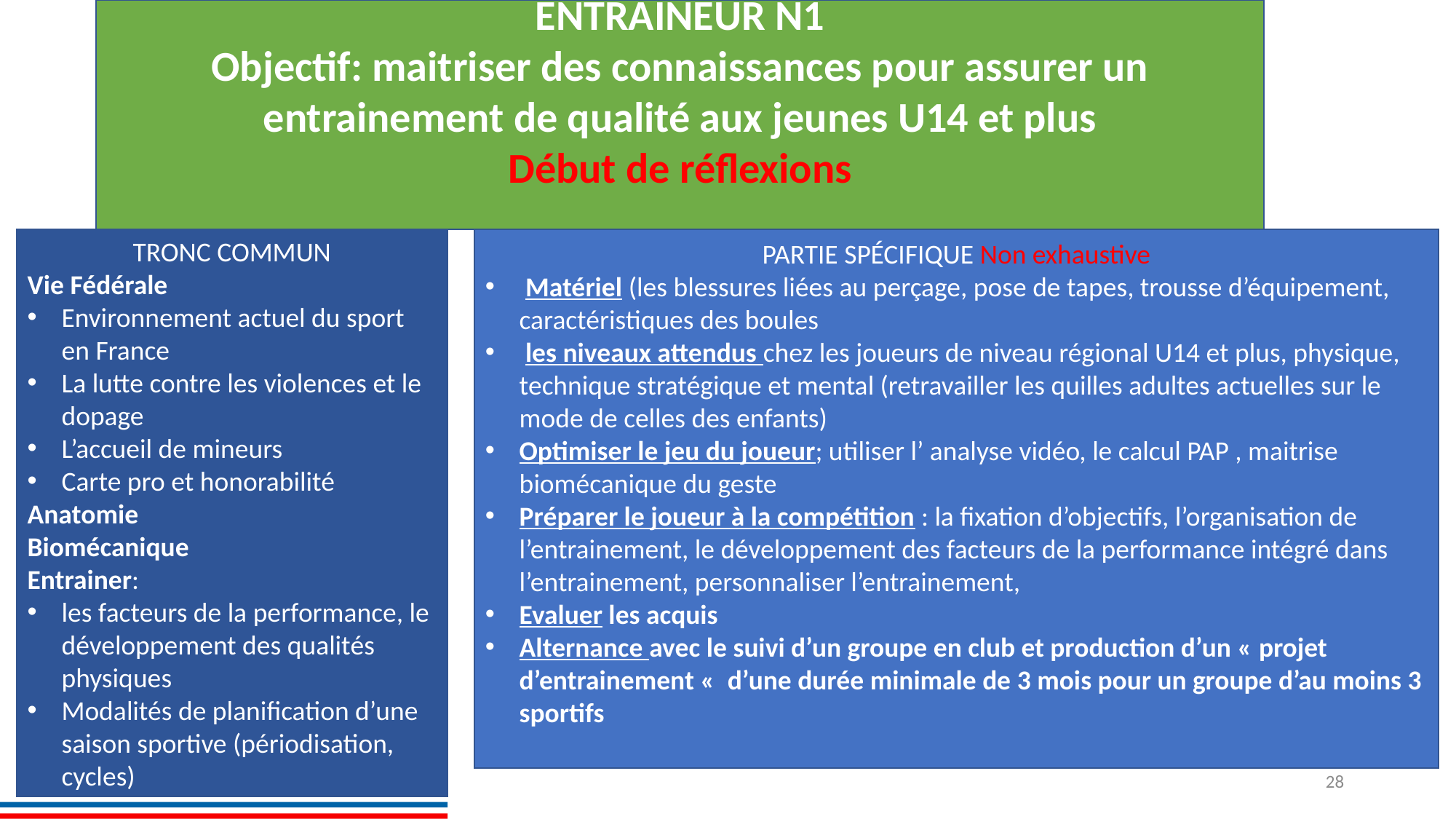

ENTRAINEUR N1
Objectif: maitriser des connaissances pour assurer un entrainement de qualité aux jeunes U14 et plus
Début de réflexions

TRONC COMMUN
Vie Fédérale
Environnement actuel du sport en France
La lutte contre les violences et le dopage
L’accueil de mineurs
Carte pro et honorabilité
Anatomie
Biomécanique
Entrainer:
les facteurs de la performance, le développement des qualités physiques
Modalités de planification d’une saison sportive (périodisation, cycles)

PARTIE SPÉCIFIQUE Non exhaustive
 Matériel (les blessures liées au perçage, pose de tapes, trousse d’équipement, caractéristiques des boules
 les niveaux attendus chez les joueurs de niveau régional U14 et plus, physique, technique stratégique et mental (retravailler les quilles adultes actuelles sur le mode de celles des enfants)
Optimiser le jeu du joueur; utiliser l’ analyse vidéo, le calcul PAP , maitrise biomécanique du geste
Préparer le joueur à la compétition : la fixation d’objectifs, l’organisation de l’entrainement, le développement des facteurs de la performance intégré dans l’entrainement, personnaliser l’entrainement,
Evaluer les acquis
Alternance avec le suivi d’un groupe en club et production d’un « projet d’entrainement «  d’une durée minimale de 3 mois pour un groupe d’au moins 3 sportifs

28